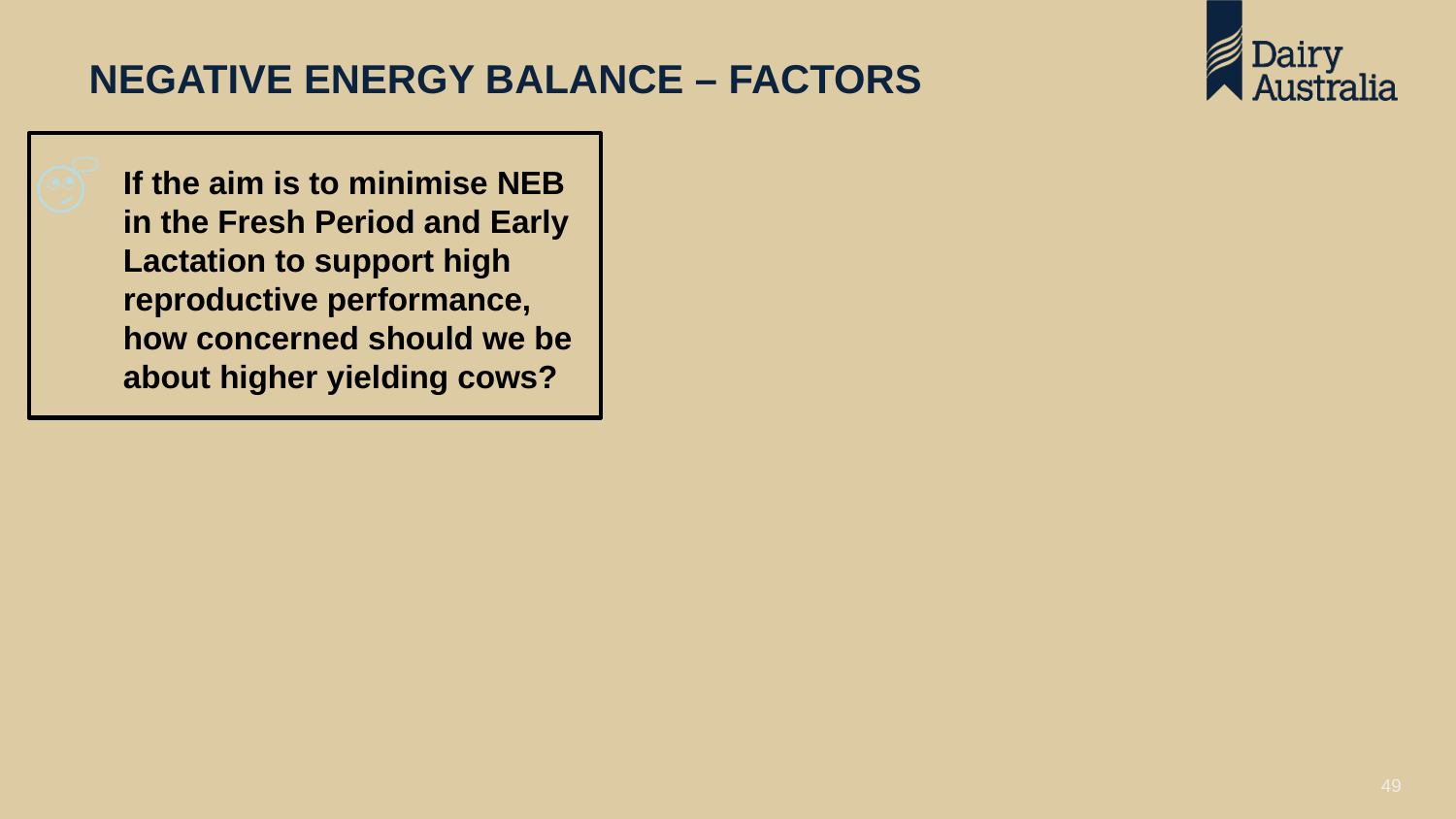

NEGATIVE Energy balance – FACTORS

🤔
If the aim is to minimise NEB in the Fresh Period and Early Lactation to support high reproductive performance, how concerned should we be about higher yielding cows?

US study involving 6,000 cows
| Variable | % cows cyclic | % cows in-calf |
| --- | --- | --- |
| BCS change\* from calving to 65 DIM |  |  |
| Lost 1 score or more | 59% | 29% |
| Lost < 1 score (1-5 scale) | 75% | 37% |
| No change | 81% | 42% |
| Milk yield in first 90 DIM |  |  |
| Quartile 1: 32.1 kg/day | 73% | 37% |
| Quartile 2: 39.1 kg/day | 78% | 39% |
| Quartile 3: 43.6 kg/day | 78% | 39% |
| Quartile 4: 50.0 kg/day | 75% | 38% |
Avg. milk yield in the first 90 DIM had no significant effect on repro. performance.
(Santos et al., 2009)
49